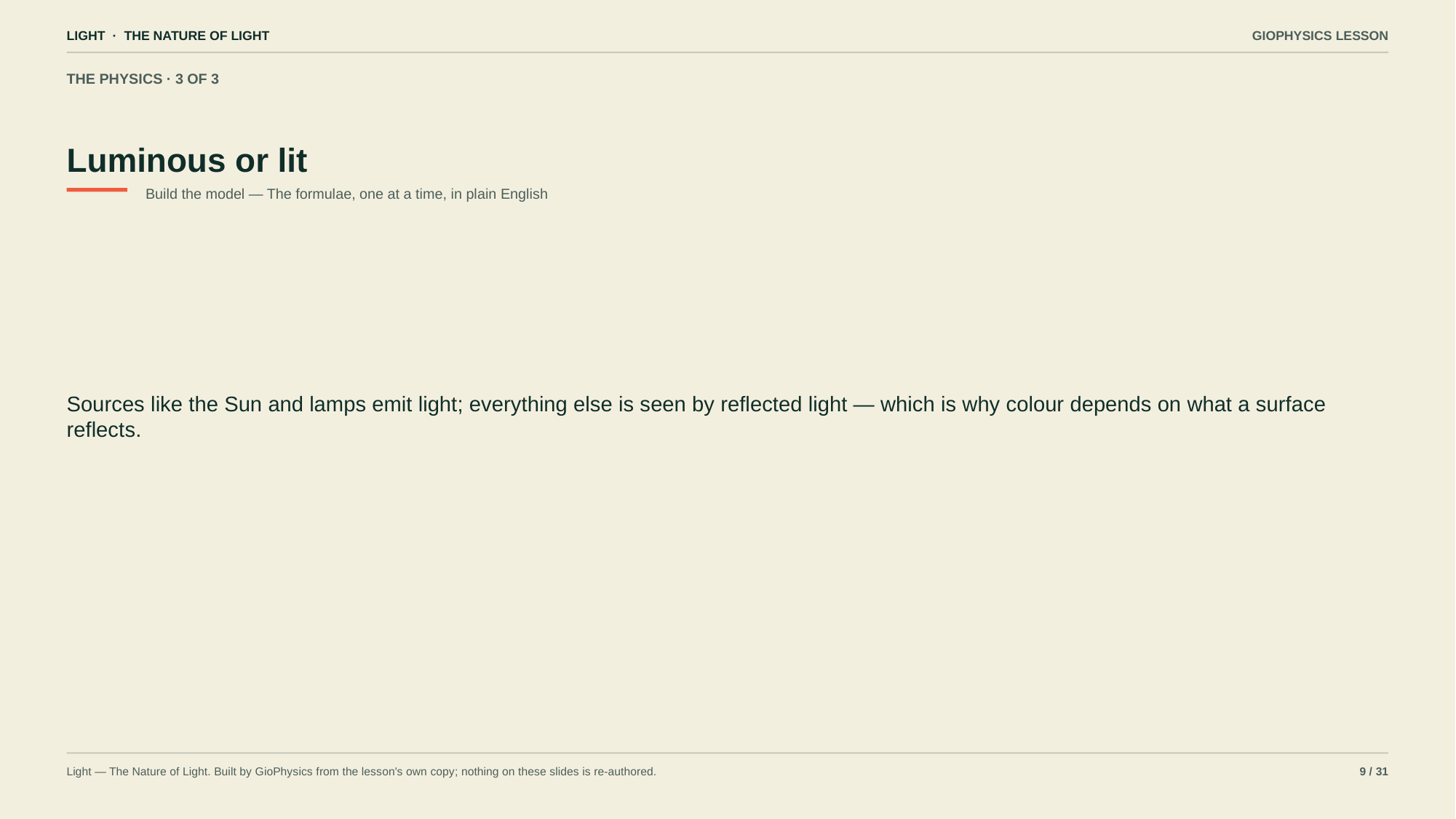

LIGHT  ·  THE NATURE OF LIGHT
GIOPHYSICS LESSON

THE PHYSICS · 3 OF 3
Luminous or lit
Build the model — The formulae, one at a time, in plain English

Sources like the Sun and lamps emit light; everything else is seen by reflected light — which is why colour depends on what a surface reflects.

Light — The Nature of Light. Built by GioPhysics from the lesson's own copy; nothing on these slides is re-authored.
9 / 31